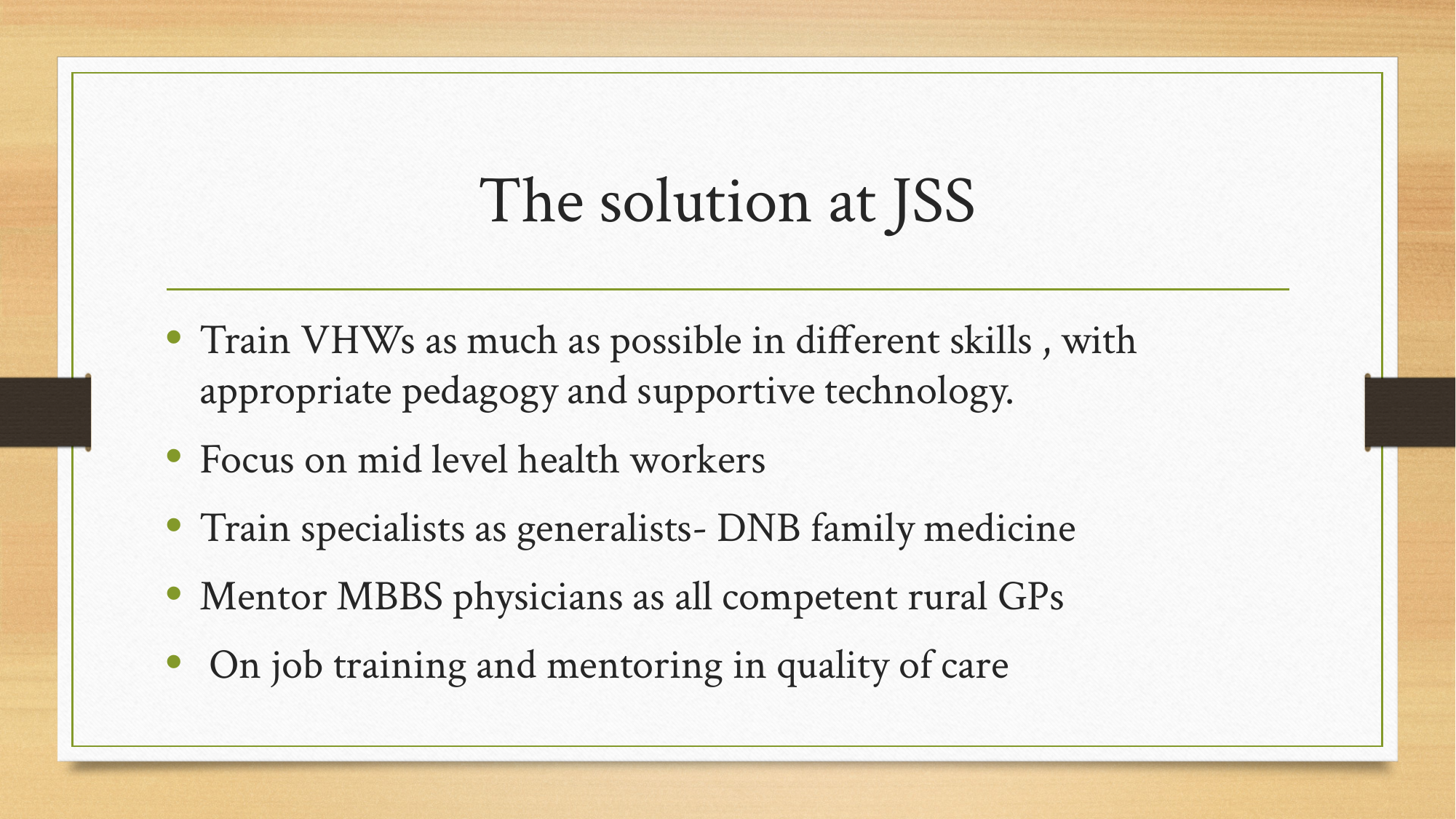

# The solution at JSS
Train VHWs as much as possible in different skills , with appropriate pedagogy and supportive technology.
Focus on mid level health workers
Train specialists as generalists- DNB family medicine
Mentor MBBS physicians as all competent rural GPs
 On job training and mentoring in quality of care